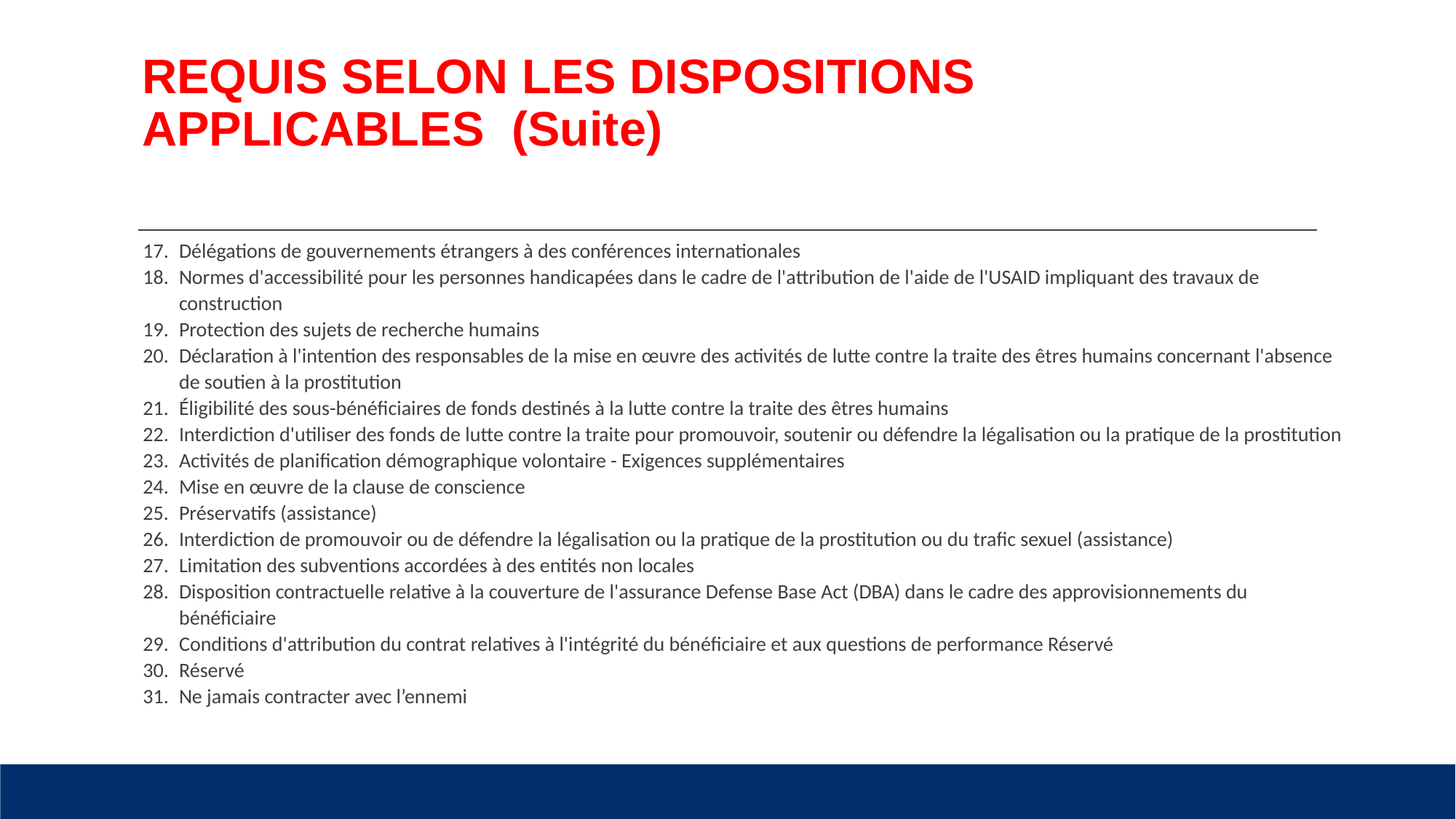

# REQUIS SELON LES DISPOSITIONS APPLICABLES  (Suite)
Délégations de gouvernements étrangers à des conférences internationales
Normes d'accessibilité pour les personnes handicapées dans le cadre de l'attribution de l'aide de l'USAID impliquant des travaux de construction
Protection des sujets de recherche humains
Déclaration à l'intention des responsables de la mise en œuvre des activités de lutte contre la traite des êtres humains concernant l'absence de soutien à la prostitution
Éligibilité des sous-bénéficiaires de fonds destinés à la lutte contre la traite des êtres humains
Interdiction d'utiliser des fonds de lutte contre la traite pour promouvoir, soutenir ou défendre la légalisation ou la pratique de la prostitution
Activités de planification démographique volontaire - Exigences supplémentaires
Mise en œuvre de la clause de conscience
Préservatifs (assistance)
Interdiction de promouvoir ou de défendre la légalisation ou la pratique de la prostitution ou du trafic sexuel (assistance)
Limitation des subventions accordées à des entités non locales
Disposition contractuelle relative à la couverture de l'assurance Defense Base Act (DBA) dans le cadre des approvisionnements du bénéficiaire
Conditions d'attribution du contrat relatives à l'intégrité du bénéficiaire et aux questions de performance Réservé
Réservé
Ne jamais contracter avec l’ennemi